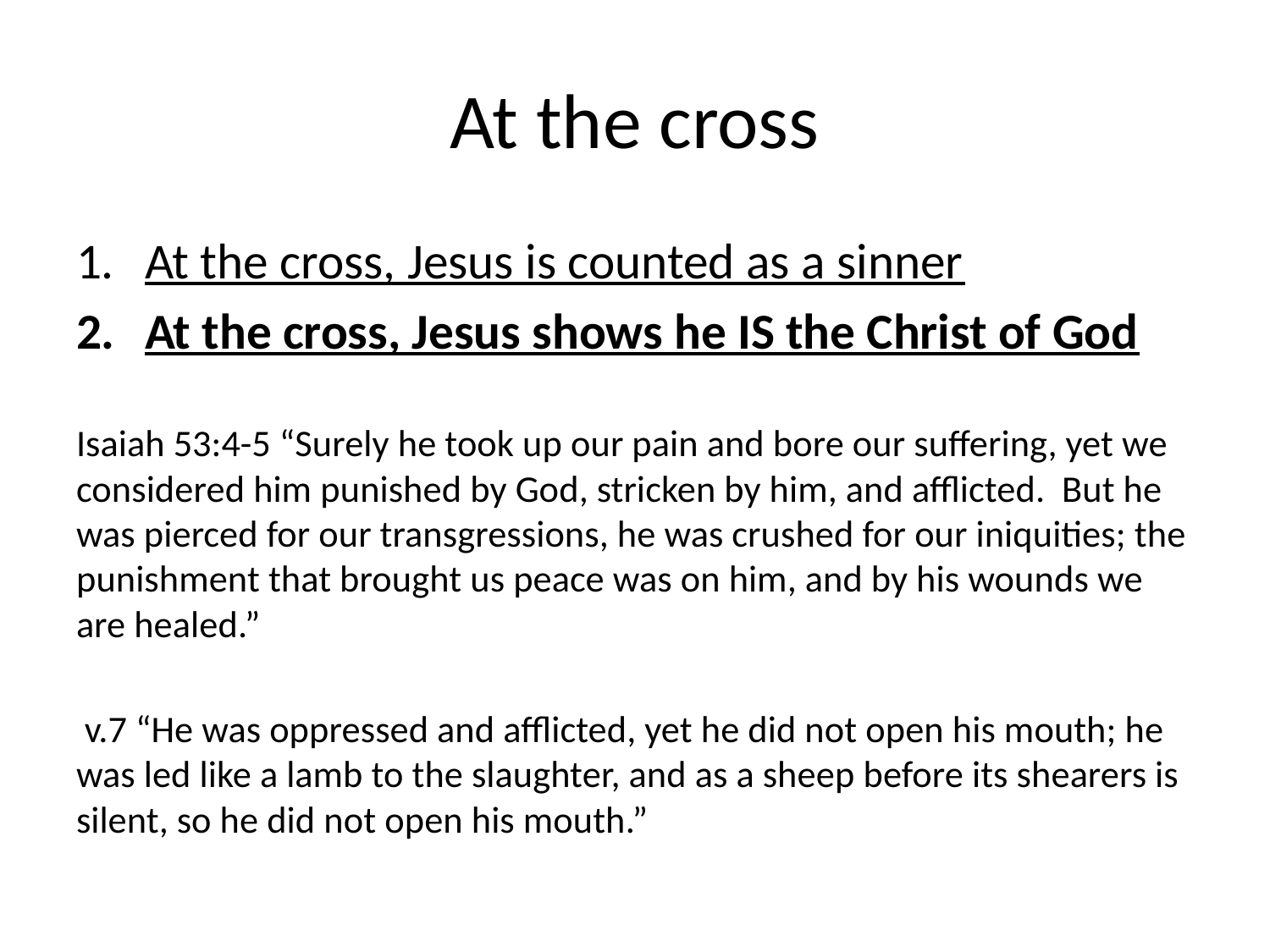

# At the cross
At the cross, Jesus is counted as a sinner
At the cross, Jesus shows he IS the Christ of God

Isaiah 53:4-5 “Surely he took up our pain and bore our suffering, yet we considered him punished by God, stricken by him, and afflicted.  But he was pierced for our transgressions, he was crushed for our iniquities; the punishment that brought us peace was on him, and by his wounds we are healed.”

 v.7 “He was oppressed and afflicted, yet he did not open his mouth; he was led like a lamb to the slaughter, and as a sheep before its shearers is silent, so he did not open his mouth.”